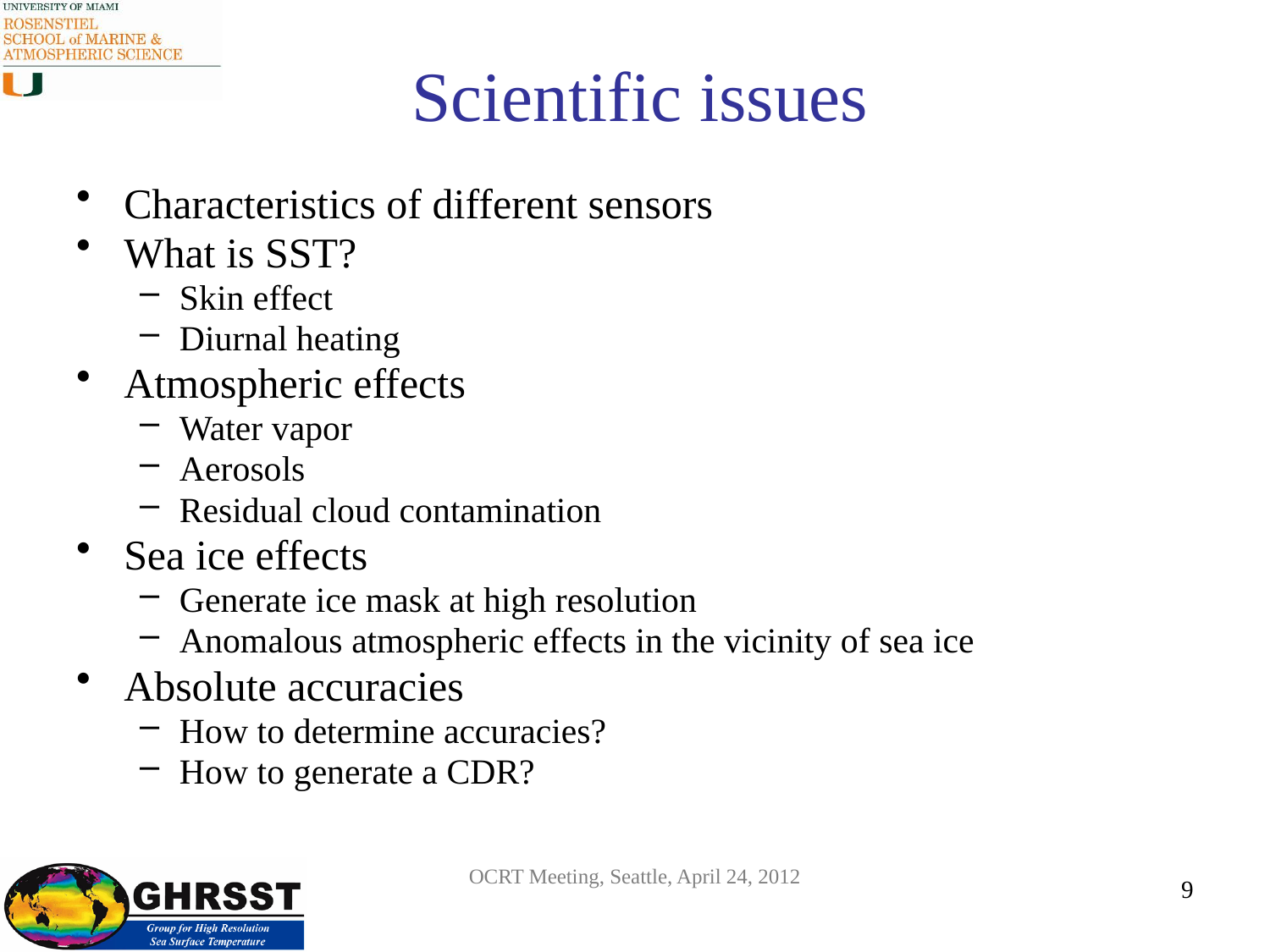

# Scientific issues
Characteristics of different sensors
What is SST?
Skin effect
Diurnal heating
Atmospheric effects
Water vapor
Aerosols
Residual cloud contamination
Sea ice effects
Generate ice mask at high resolution
Anomalous atmospheric effects in the vicinity of sea ice
Absolute accuracies
How to determine accuracies?
How to generate a CDR?

OCRT Meeting, Seattle, April 24, 2012
9